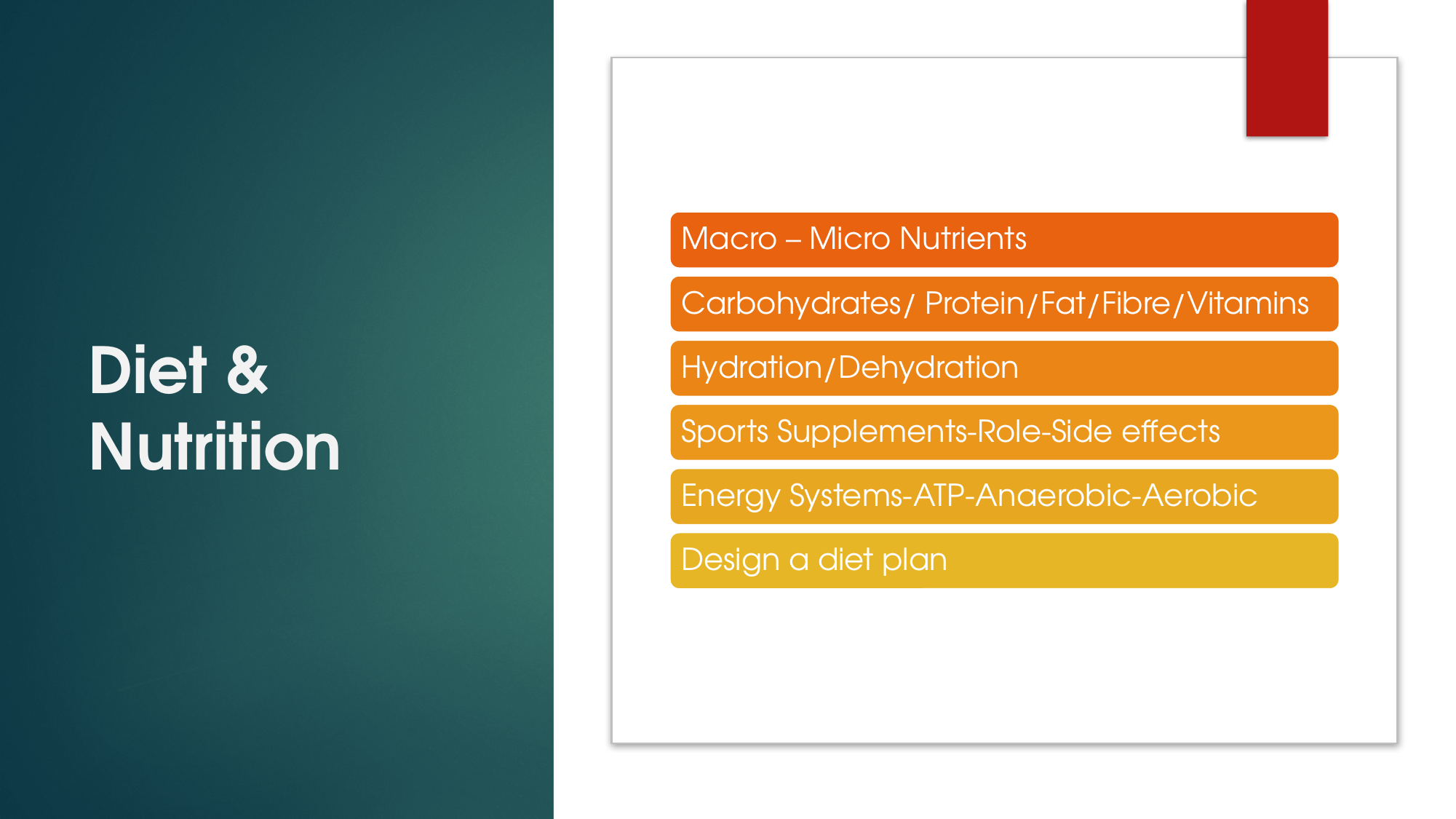

# Diet & Nutrition

Macro – Micro Nutrients

Carbohydrates/ Protein/Fat/Fibre/Vitamins

Hydration/Dehydration

Sports Supplements-Role-Side effects

Energy Systems-ATP-Anaerobic-Aerobic

Design a diet plan